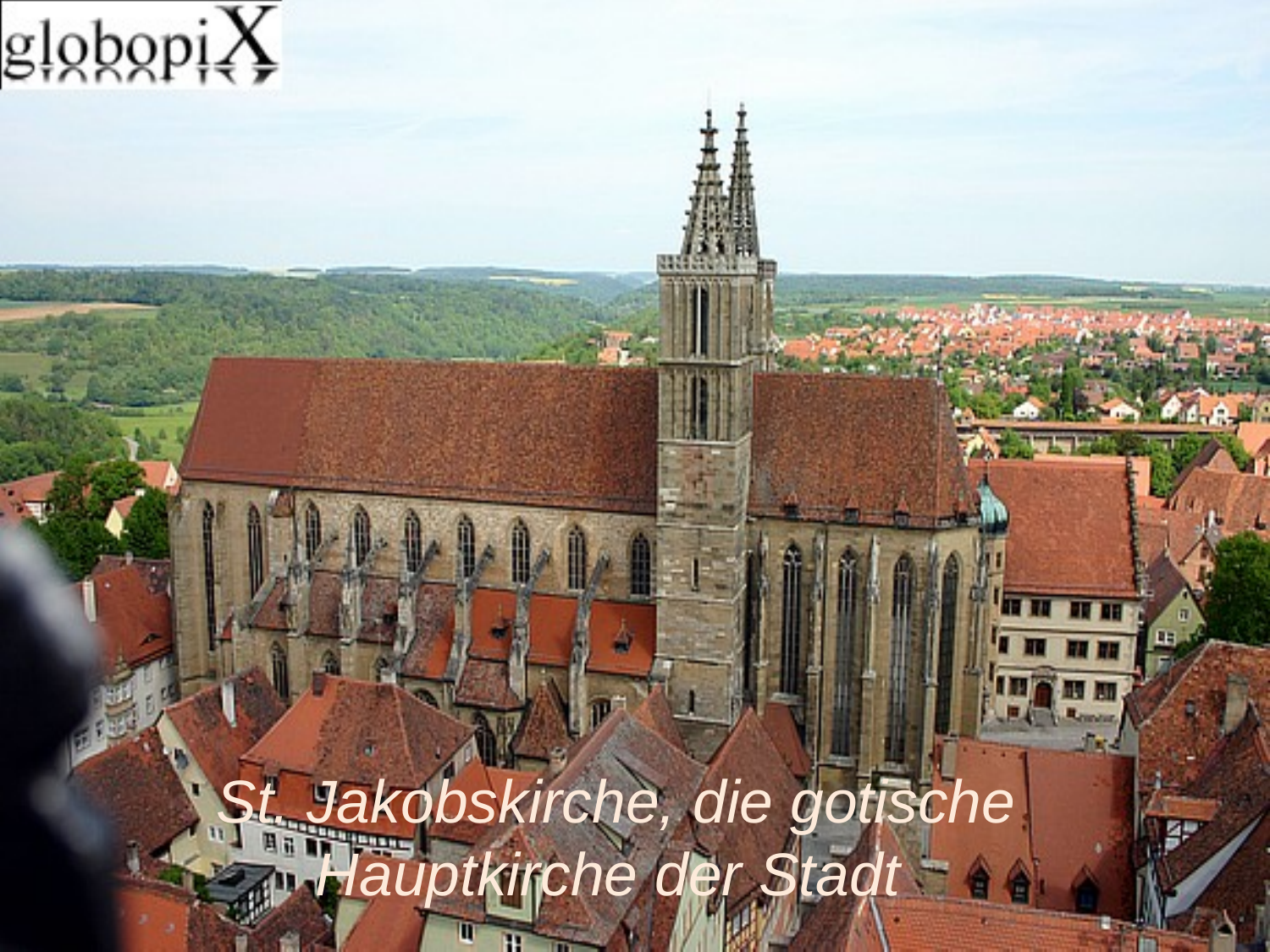

# St. Jakobskirche, die gotische Hauptkirche der Stadt